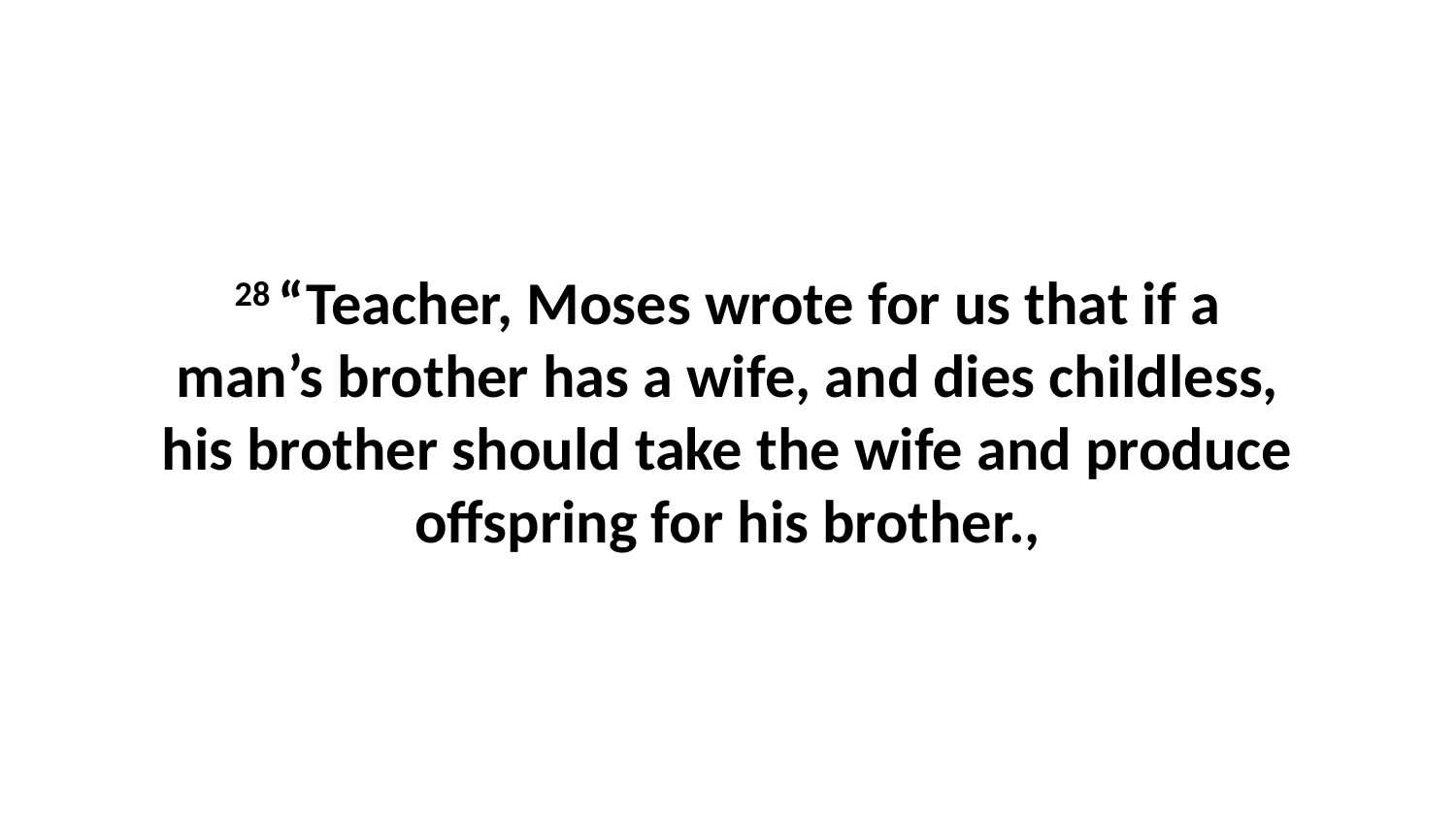

28 “Teacher, Moses wrote for us that if a man’s brother has a wife, and dies childless, his brother should take the wife and produce offspring for his brother.,